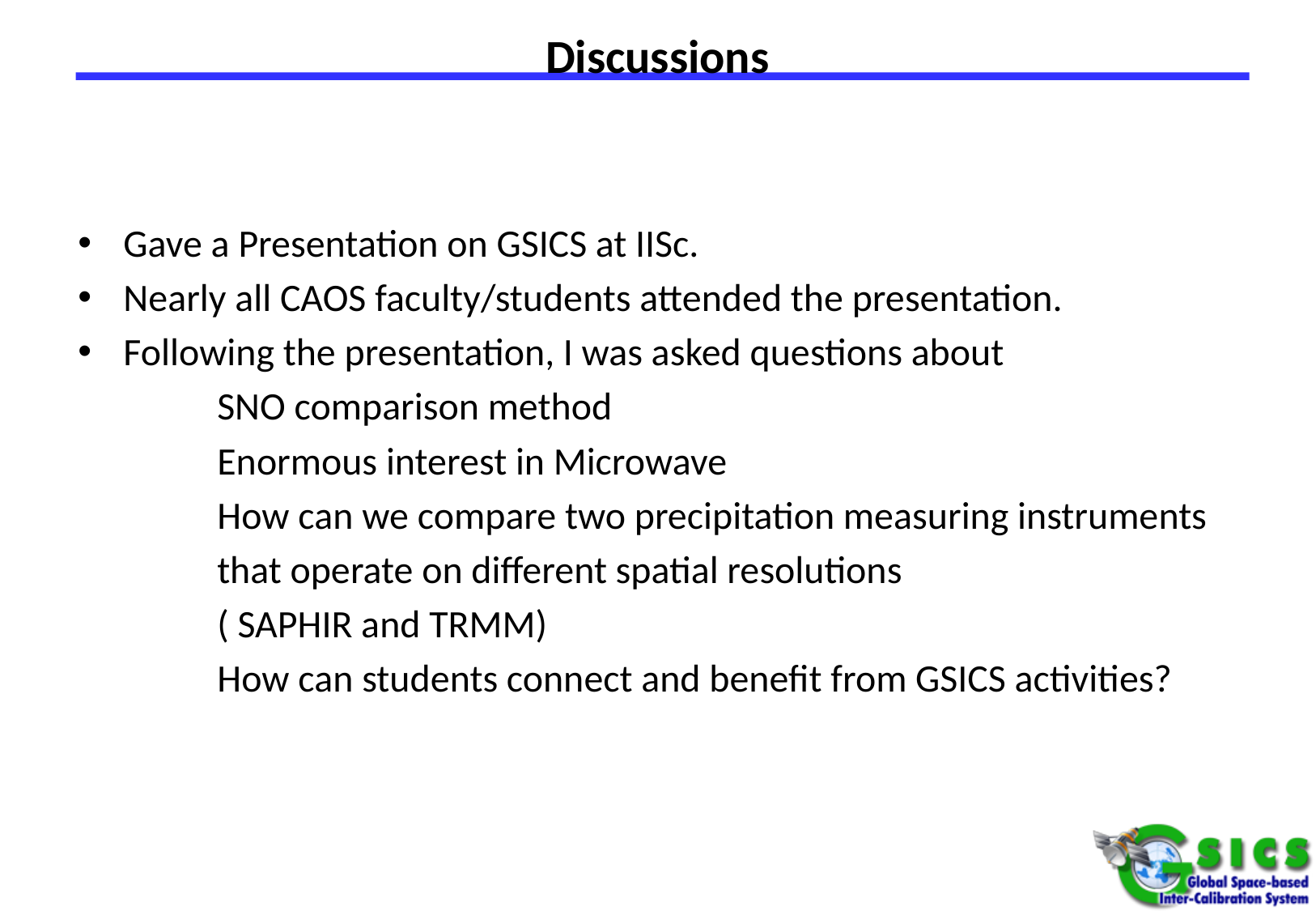

# Discussions
Gave a Presentation on GSICS at IISc.
Nearly all CAOS faculty/students attended the presentation.
Following the presentation, I was asked questions about
                SNO comparison method
                Enormous interest in Microwave
                How can we compare two precipitation measuring instruments
                that operate on different spatial resolutions
                ( SAPHIR and TRMM)
                How can students connect and benefit from GSICS activities?